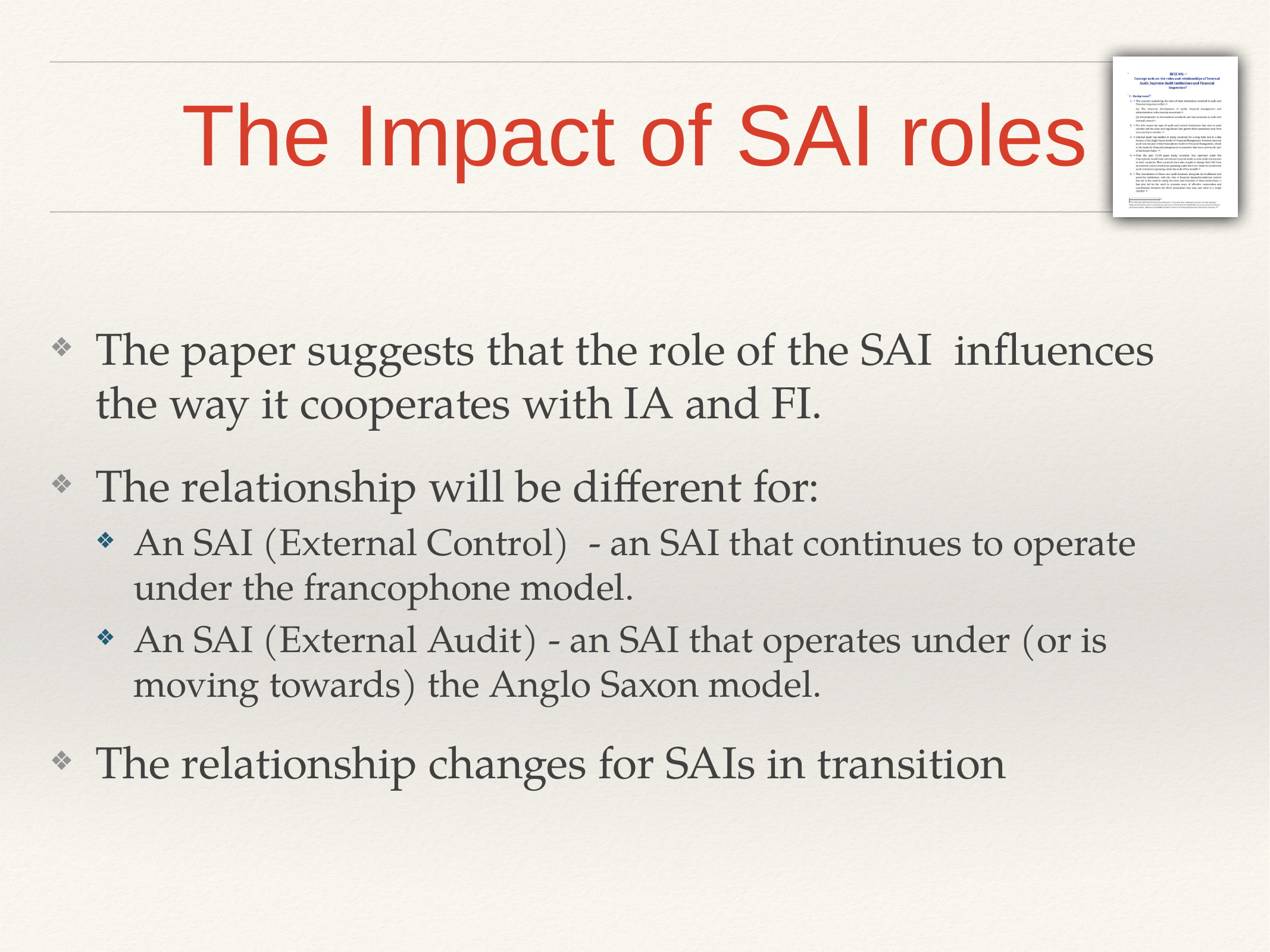

# The Impact of SAI roles
The paper suggests that the role of the SAI  influences the way it cooperates with IA and FI.
The relationship will be different for:
An SAI (External Control)  - an SAI that continues to operate under the francophone model.
An SAI (External Audit) - an SAI that operates under (or is moving towards) the Anglo Saxon model.
The relationship changes for SAIs in transition